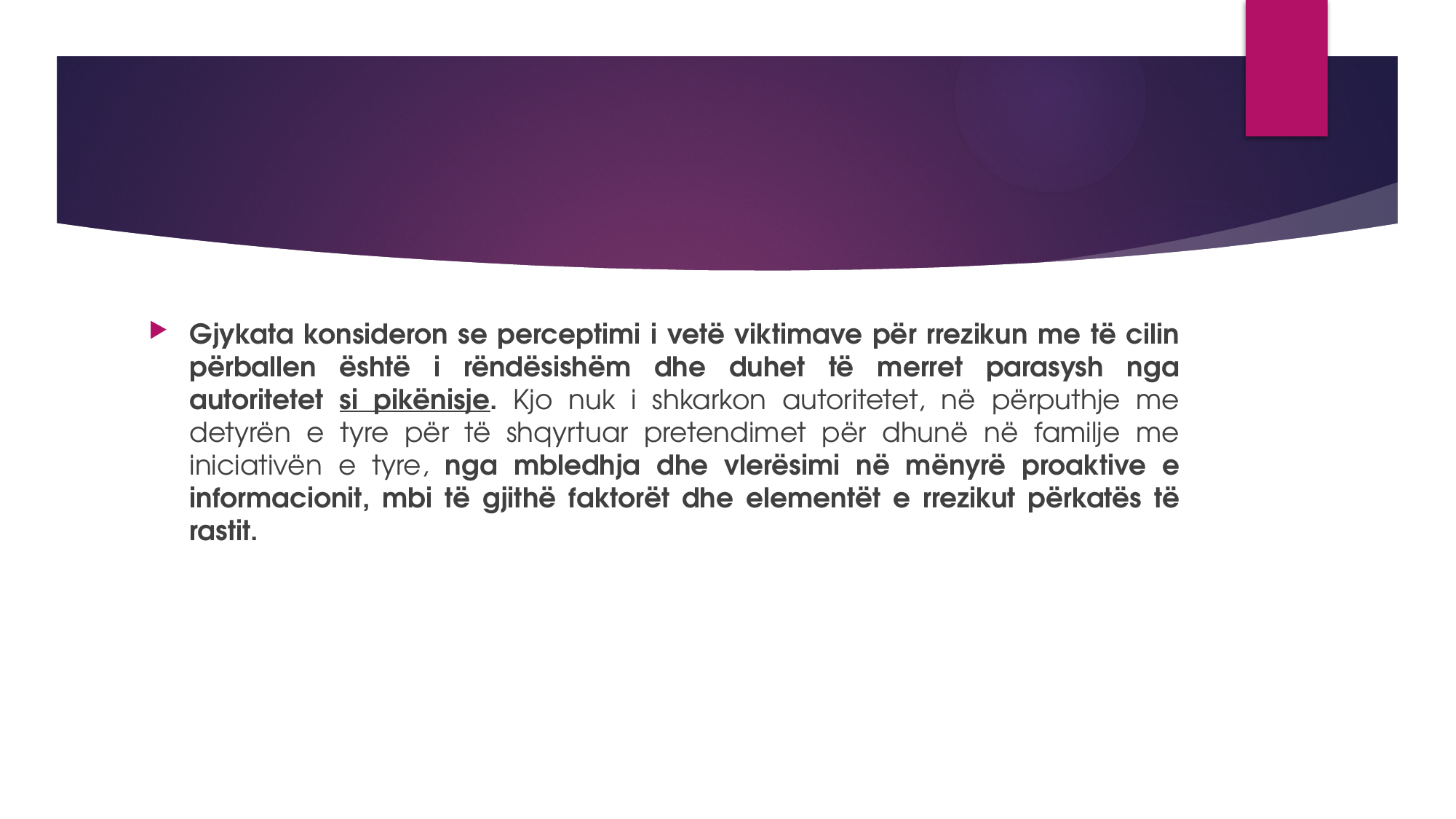

#
Gjykata konsideron se perceptimi i vetë viktimave për rrezikun me të cilin përballen është i rëndësishëm dhe duhet të merret parasysh nga autoritetet si pikënisje. Kjo nuk i shkarkon autoritetet, në përputhje me detyrën e tyre për të shqyrtuar pretendimet për dhunë në familje me iniciativën e tyre, nga mbledhja dhe vlerësimi në mënyrë proaktive e informacionit, mbi të gjithë faktorët dhe elementët e rrezikut përkatës të rastit.